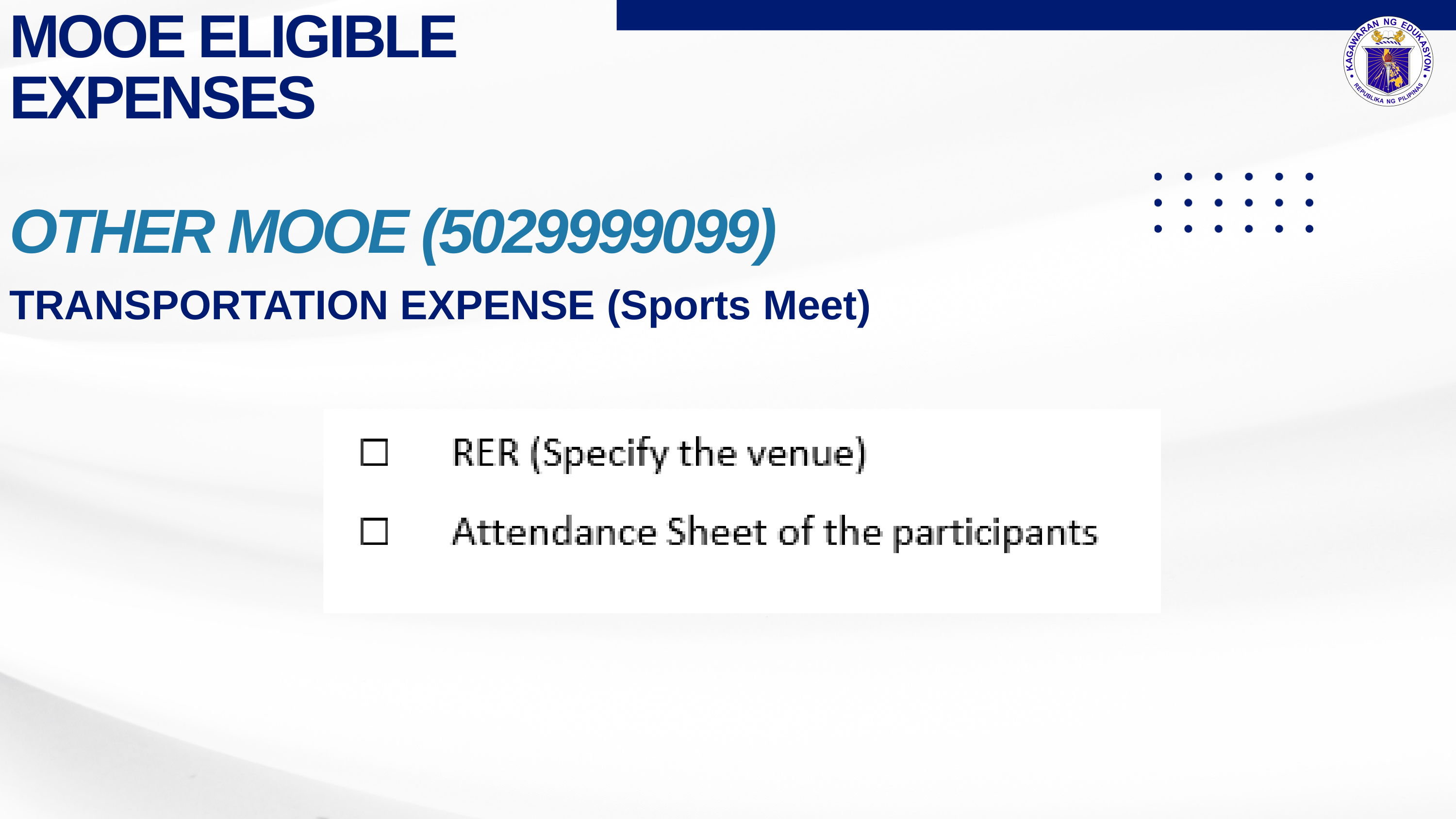

MOOE ELIGIBLE EXPENSES

OTHER MOOE (5029999099)

TRANSPORTATION EXPENSE (Sports Meet)